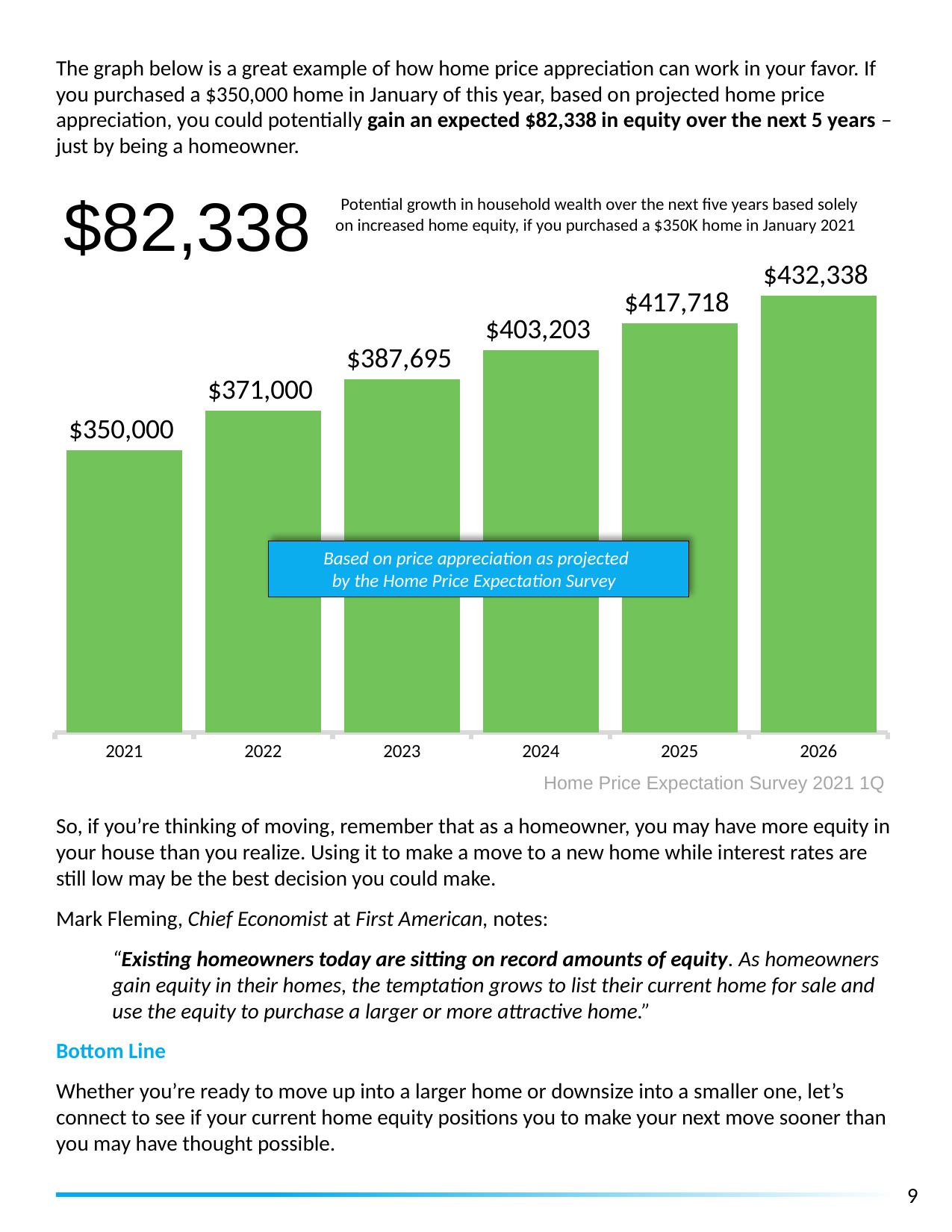

The graph below is a great example of how home price appreciation can work in your favor. If you purchased a $350,000 home in January of this year, based on projected home price appreciation, you could potentially gain an expected $82,338 in equity over the next 5 years – just by being a homeowner.

So, if you’re thinking of moving, remember that as a homeowner, you may have more equity in your house than you realize. Using it to make a move to a new home while interest rates are still low may be the best decision you could make.
Mark Fleming, Chief Economist at First American, notes:
“Existing homeowners today are sitting on record amounts of equity. As homeowners gain equity in their homes, the temptation grows to list their current home for sale and use the equity to purchase a larger or more attractive home.”
Bottom Line
Whether you’re ready to move up into a larger home or downsize into a smaller one, let’s connect to see if your current home equity positions you to make your next move sooner than you may have thought possible.
$82,338
Potential growth in household wealth over the next five years based solely on increased home equity, if you purchased a $350K home in January 2021

### Chart

| Category | Series 1 |
|---|---|
| 2021 | 350000.0 |
| 2022 | 371000.0 |
| 2023 | 387695.0 |
| 2024 | 403203.0 |
| 2025 | 417718.0 |
| 2026 | 432338.0 |
Based on price appreciation as projected
by the Home Price Expectation Survey
Home Price Expectation Survey 2021 1Q
9